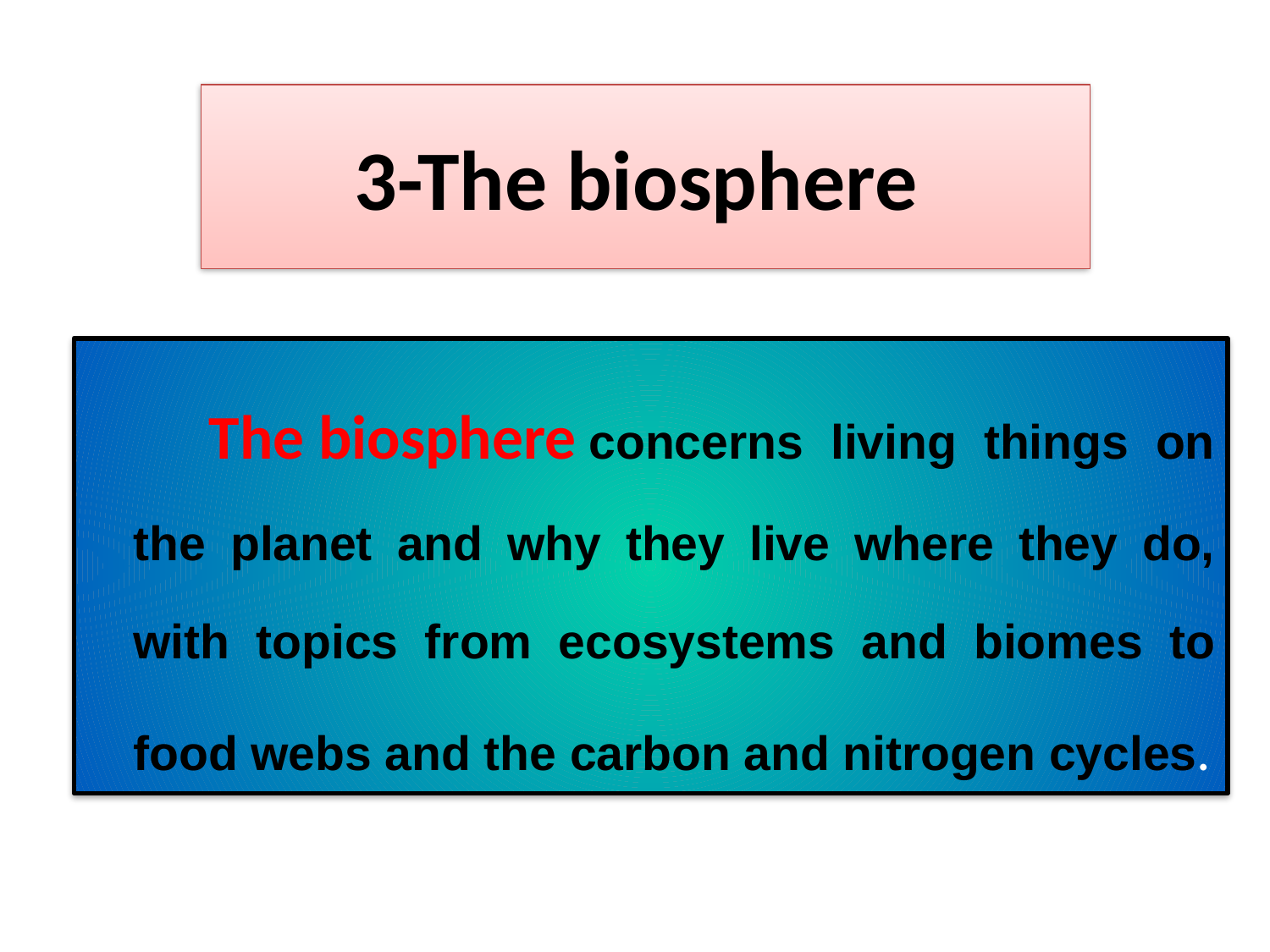

# 3-The biosphere
The biosphere concerns living things on the planet and why they live where they do, with topics from ecosystems and biomes to food webs and the carbon and nitrogen cycles.